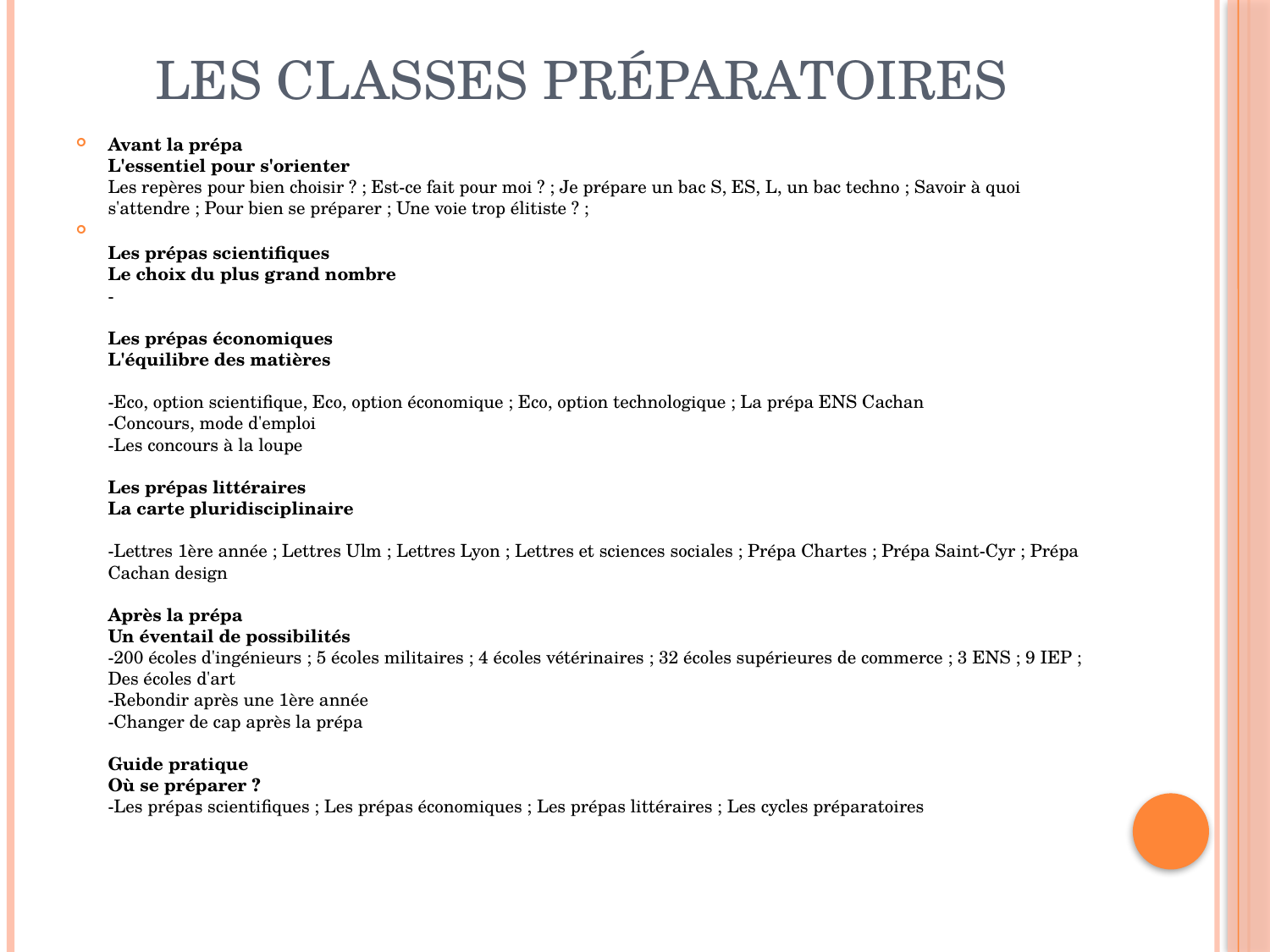

# Les classes préparatoires
Avant la prépa
L'essentiel pour s'orienter
Les repères pour bien choisir ? ; Est-ce fait pour moi ? ; Je prépare un bac S, ES, L, un bac techno ; Savoir à quoi s'attendre ; Pour bien se préparer ; Une voie trop élitiste ? ;
Les prépas scientifiques
Le choix du plus grand nombre
-
Les prépas économiques
L'équilibre des matières
-Eco, option scientifique, Eco, option économique ; Eco, option technologique ; La prépa ENS Cachan
-Concours, mode d'emploi
-Les concours à la loupe
Les prépas littéraires
La carte pluridisciplinaire
-Lettres 1ère année ; Lettres Ulm ; Lettres Lyon ; Lettres et sciences sociales ; Prépa Chartes ; Prépa Saint-Cyr ; Prépa Cachan design
Après la prépa
Un éventail de possibilités
-200 écoles d'ingénieurs ; 5 écoles militaires ; 4 écoles vétérinaires ; 32 écoles supérieures de commerce ; 3 ENS ; 9 IEP ; Des écoles d'art
-Rebondir après une 1ère année
-Changer de cap après la prépa
Guide pratique
Où se préparer ?
-Les prépas scientifiques ; Les prépas économiques ; Les prépas littéraires ; Les cycles préparatoires